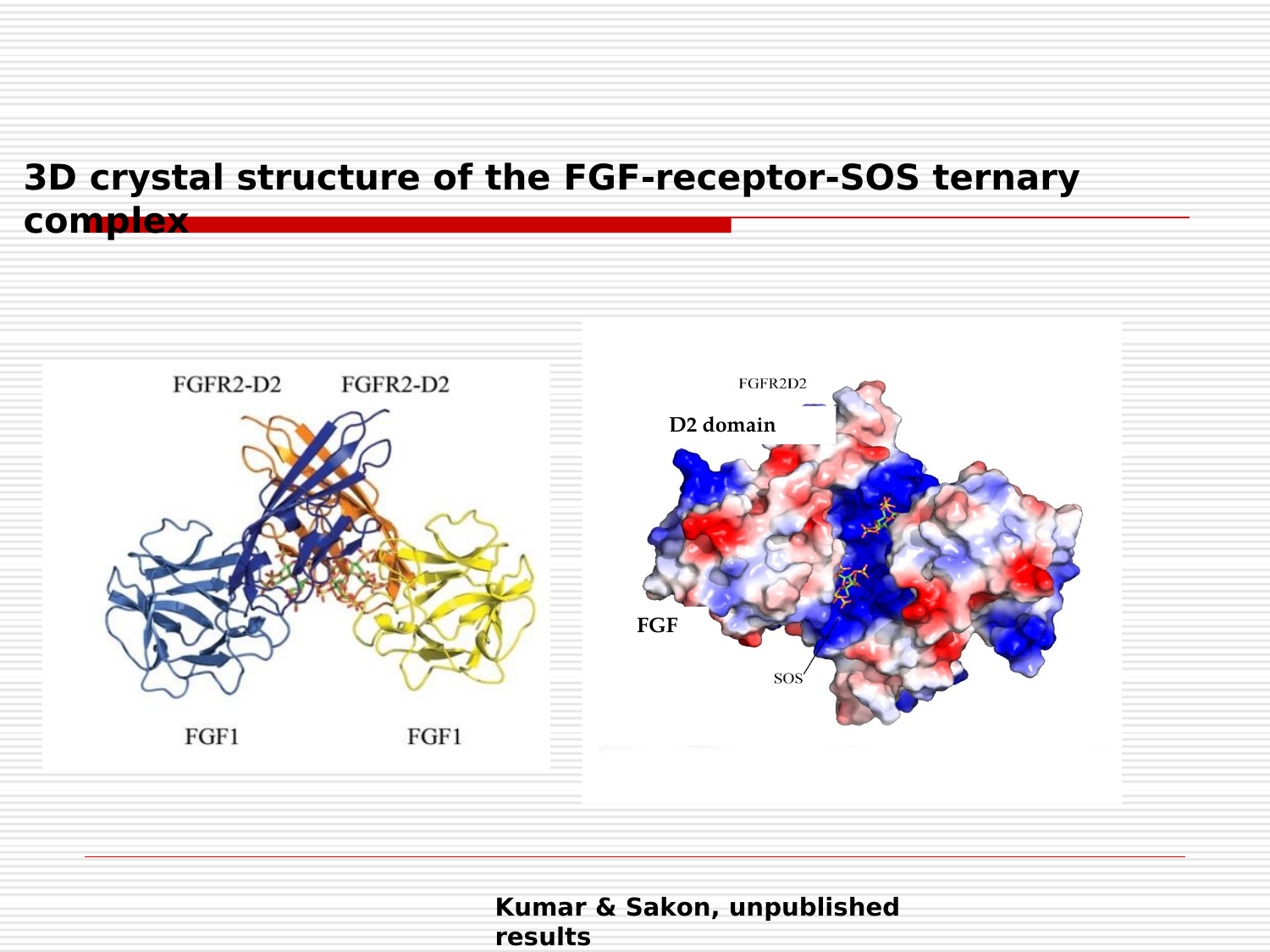

# 3D crystal structure of the FGF-receptor-SOS ternary complex

D2 domain

FGF

Kumar & Sakon, unpublished results